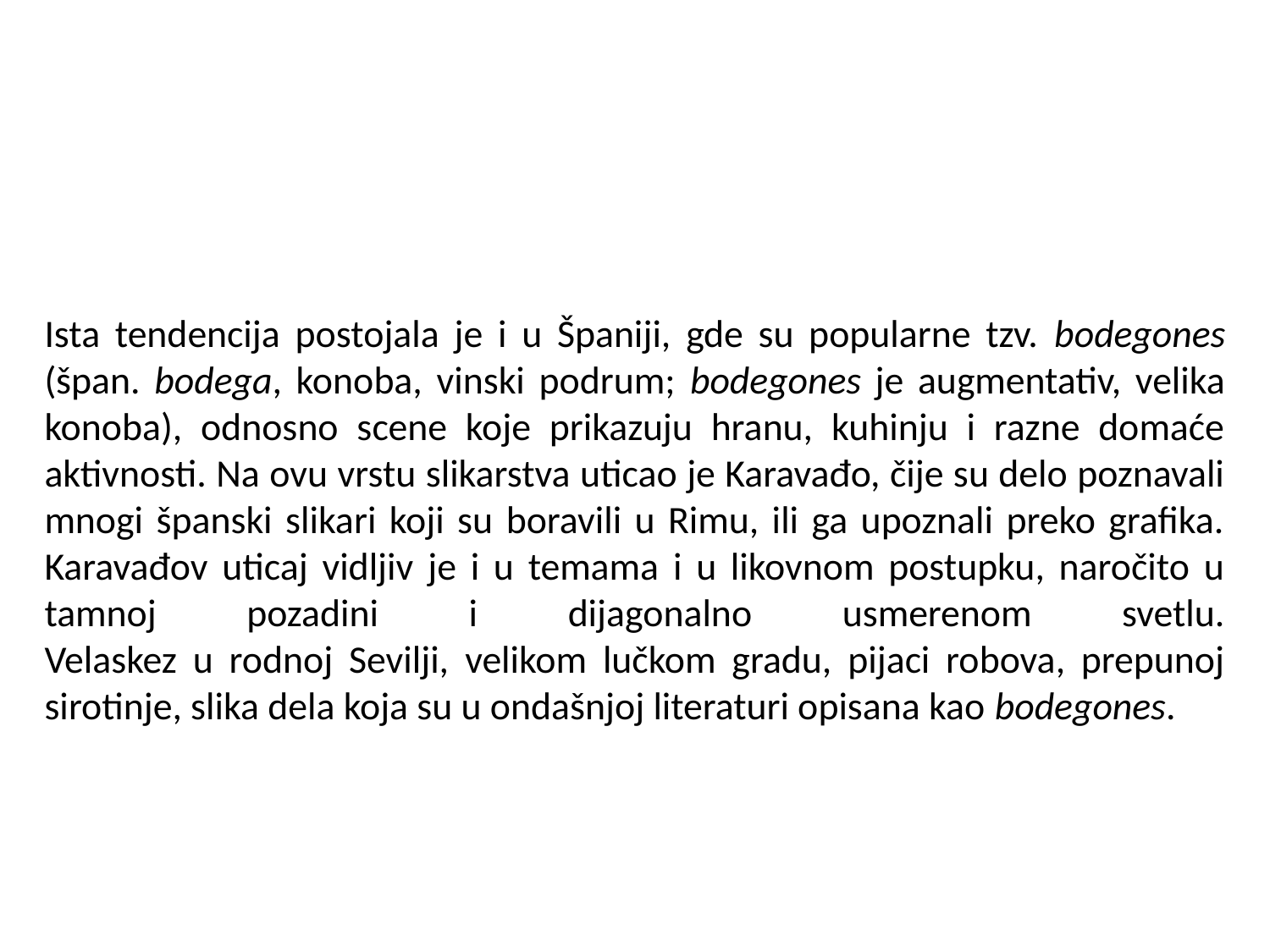

Ista tendencija postojala je i u Španiji, gde su popularne tzv. bodegones (špan. bodega, konoba, vinski podrum; bodegones je augmentativ, velika konoba), odnosno scene koje prikazuju hranu, kuhinju i razne domaće aktivnosti. Na ovu vrstu slikarstva uticao je Karavađo, čije su delo poznavali mnogi španski slikari koji su boravili u Rimu, ili ga upoznali preko grafika. Karavađov uticaj vidljiv je i u temama i u likovnom postupku, naročito u tamnoj pozadini i dijagonalno usmerenom svetlu.
Velaskez u rodnoj Sevilji, velikom lučkom gradu, pijaci robova, prepunoj sirotinje, slika dela koja su u ondašnjoj literaturi opisana kao bodegones.